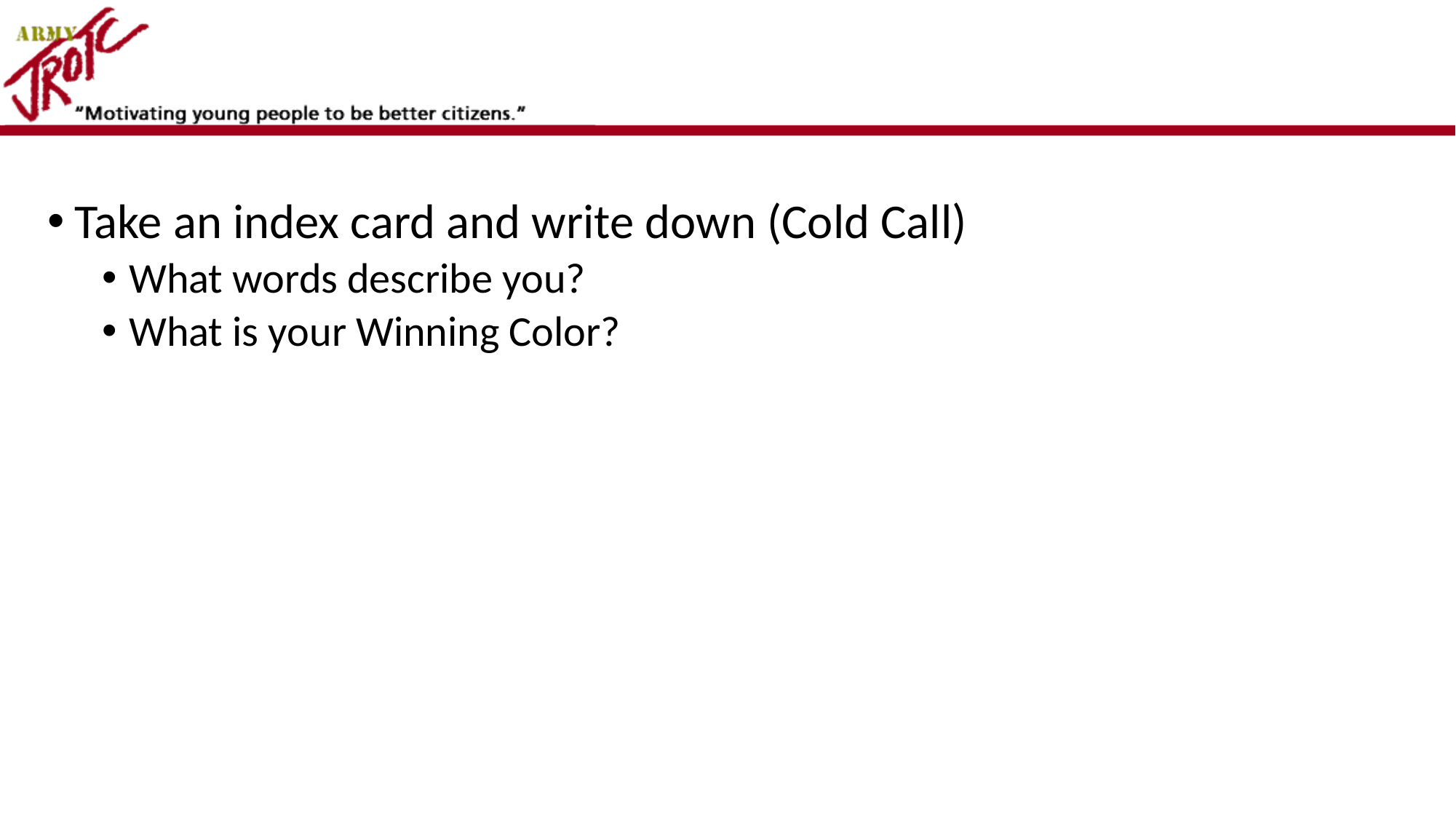

#
Take an index card and write down (Cold Call)
What words describe you?
What is your Winning Color?